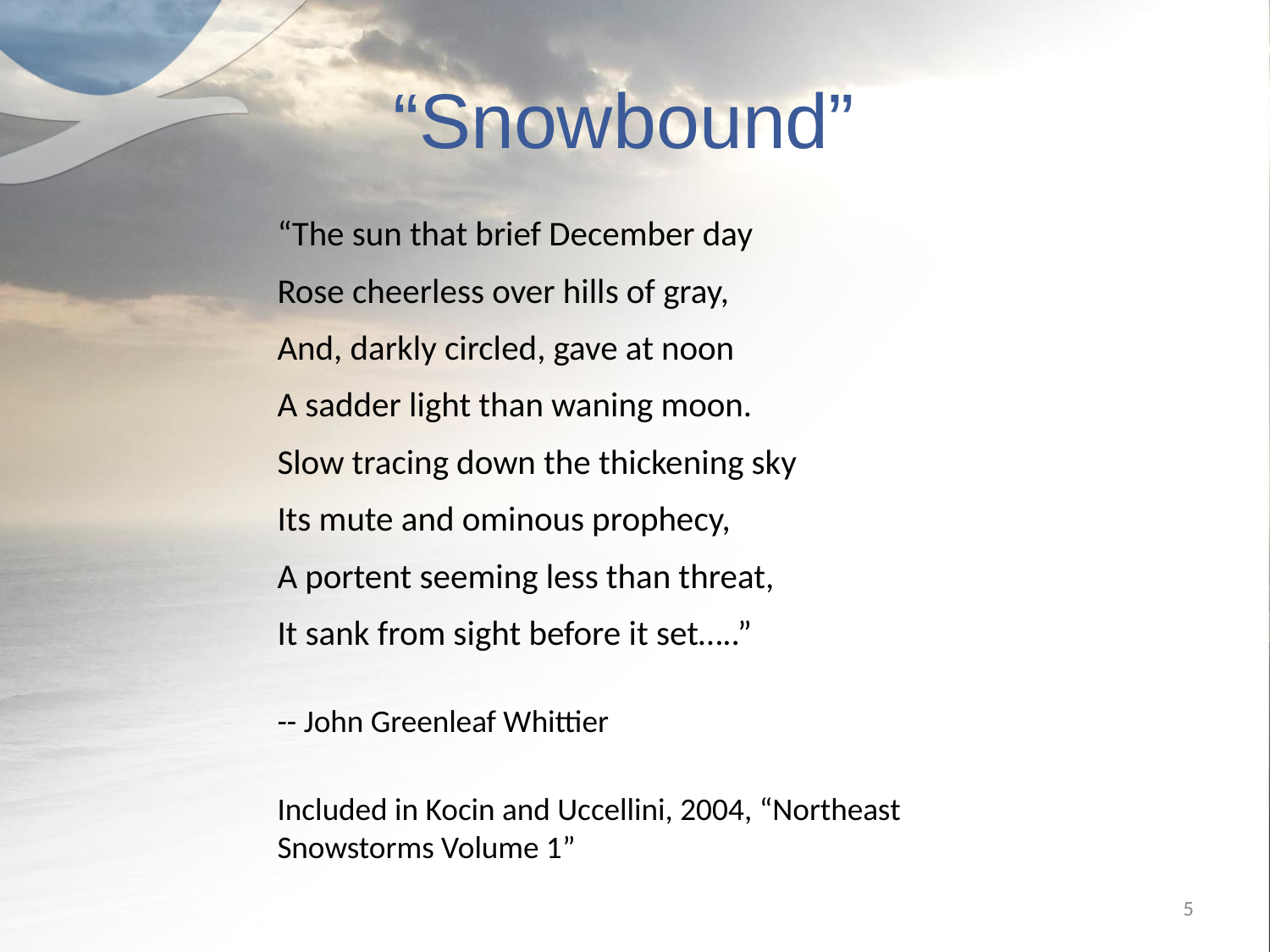

# “Snowbound”
“The sun that brief December day
Rose cheerless over hills of gray,
And, darkly circled, gave at noon
A sadder light than waning moon.
Slow tracing down the thickening sky
Its mute and ominous prophecy,
A portent seeming less than threat,
It sank from sight before it set…..”
-- John Greenleaf Whittier

Included in Kocin and Uccellini, 2004, “Northeast Snowstorms Volume 1”

5